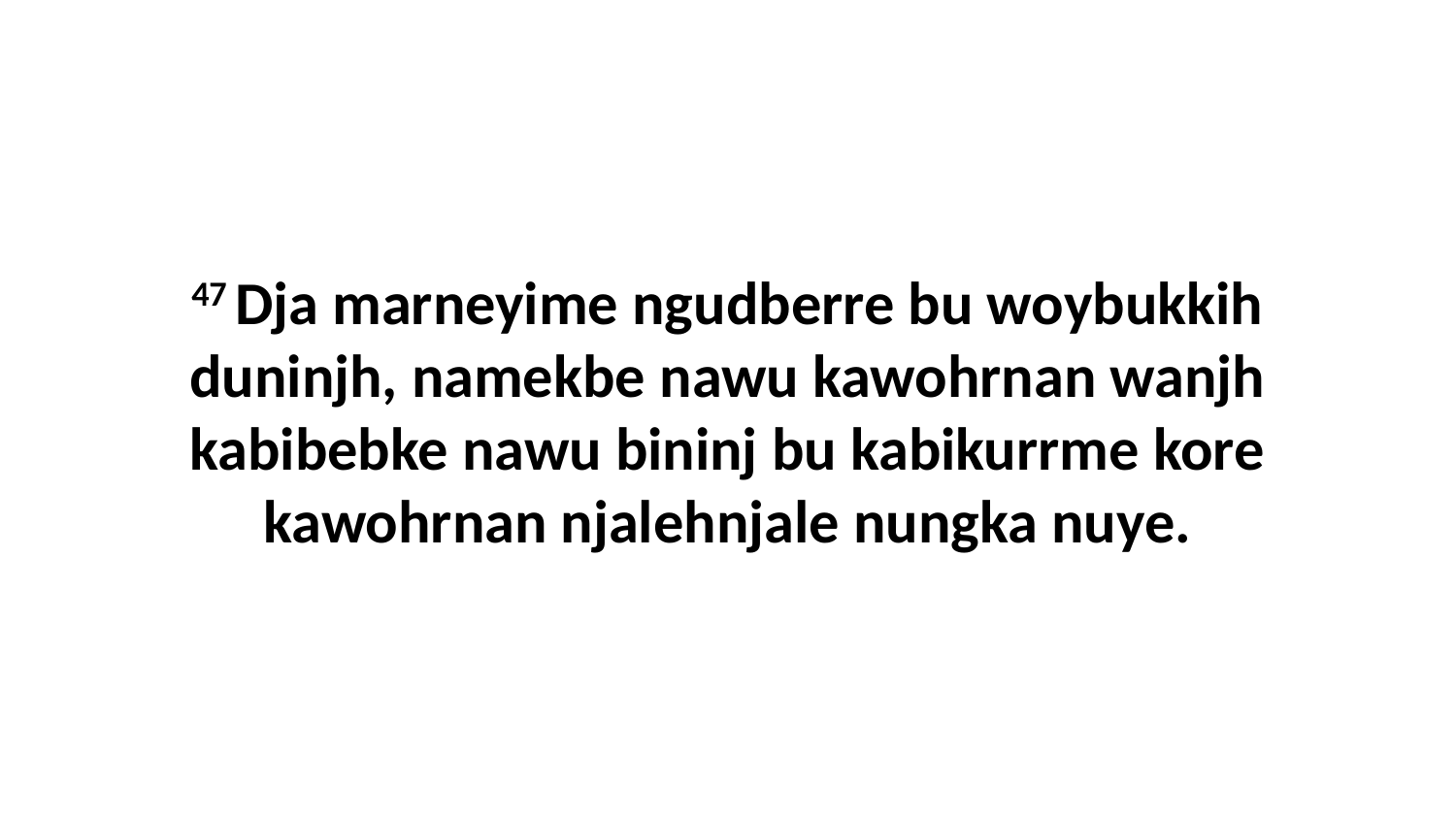

47 Dja marneyime ngudberre bu woybukkih duninjh, namekbe nawu kawohrnan wanjh kabibebke nawu bininj bu kabikurrme kore kawohrnan njalehnjale nungka nuye.